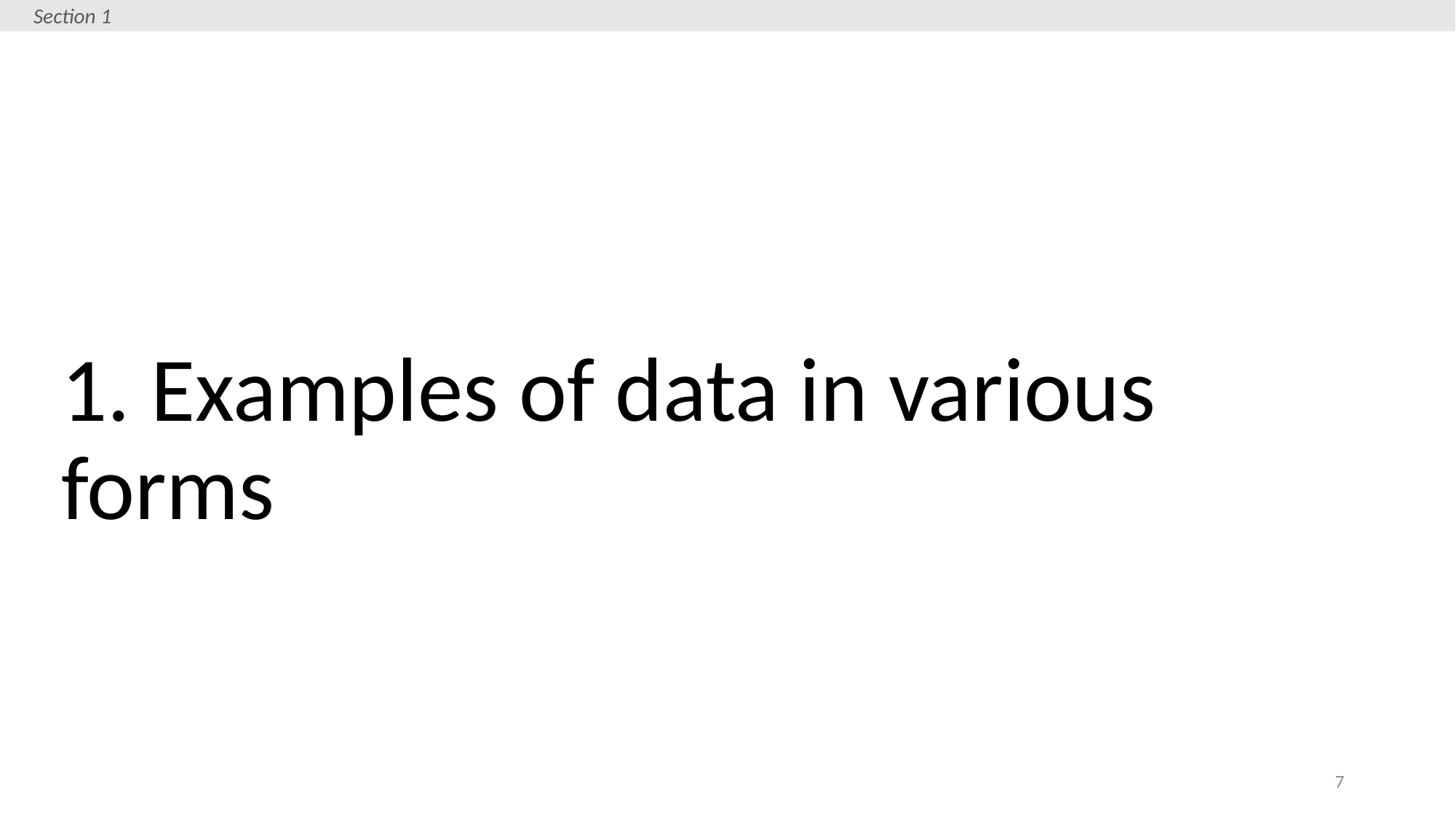

Section 1
# 1. Examples of data in various forms
7